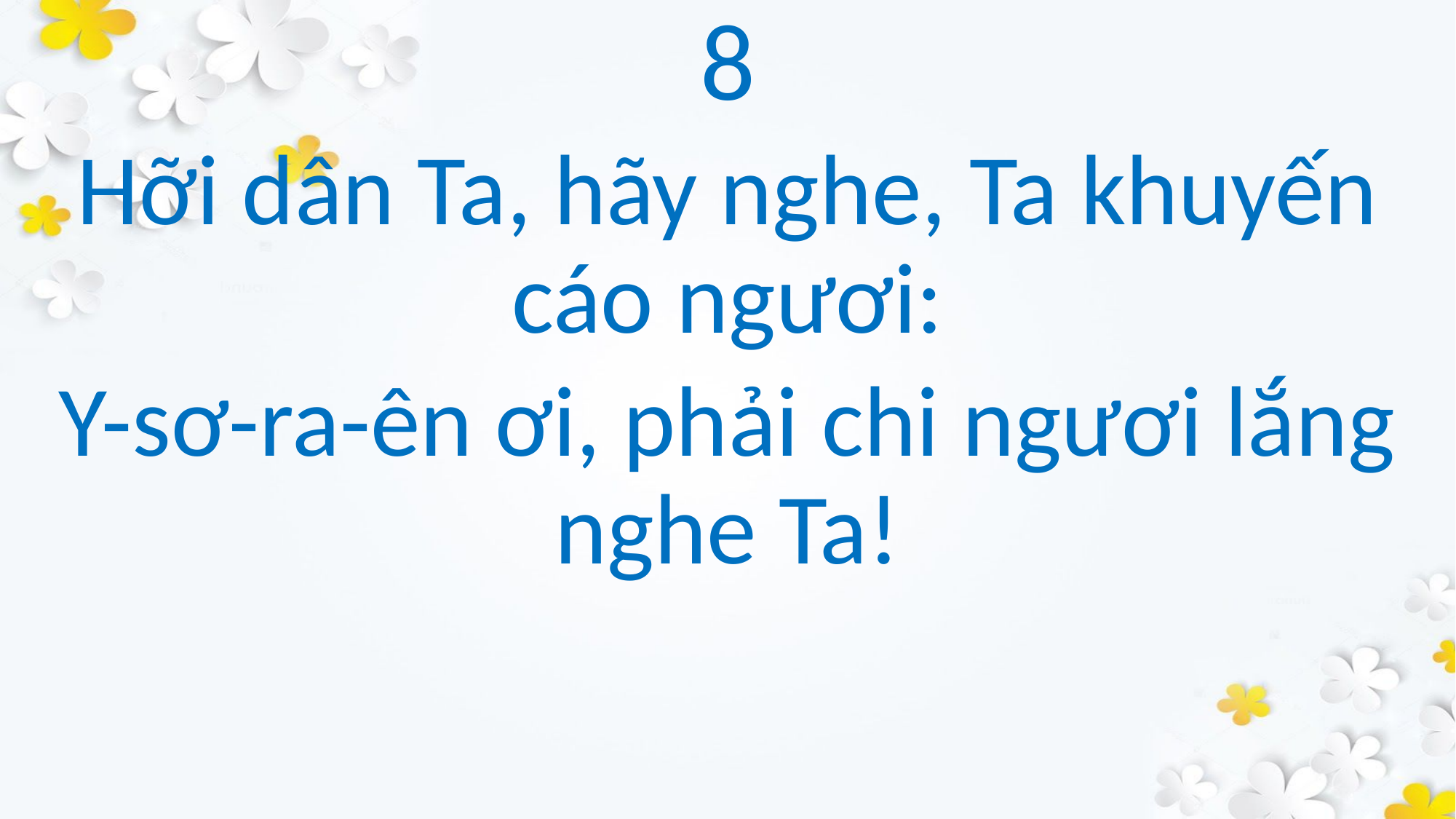

8
Hỡi dân Ta, hãy nghe, Ta khuyến cáo ngươi:
Y-sơ-ra-ên ơi, phải chi ngươi lắng nghe Ta!